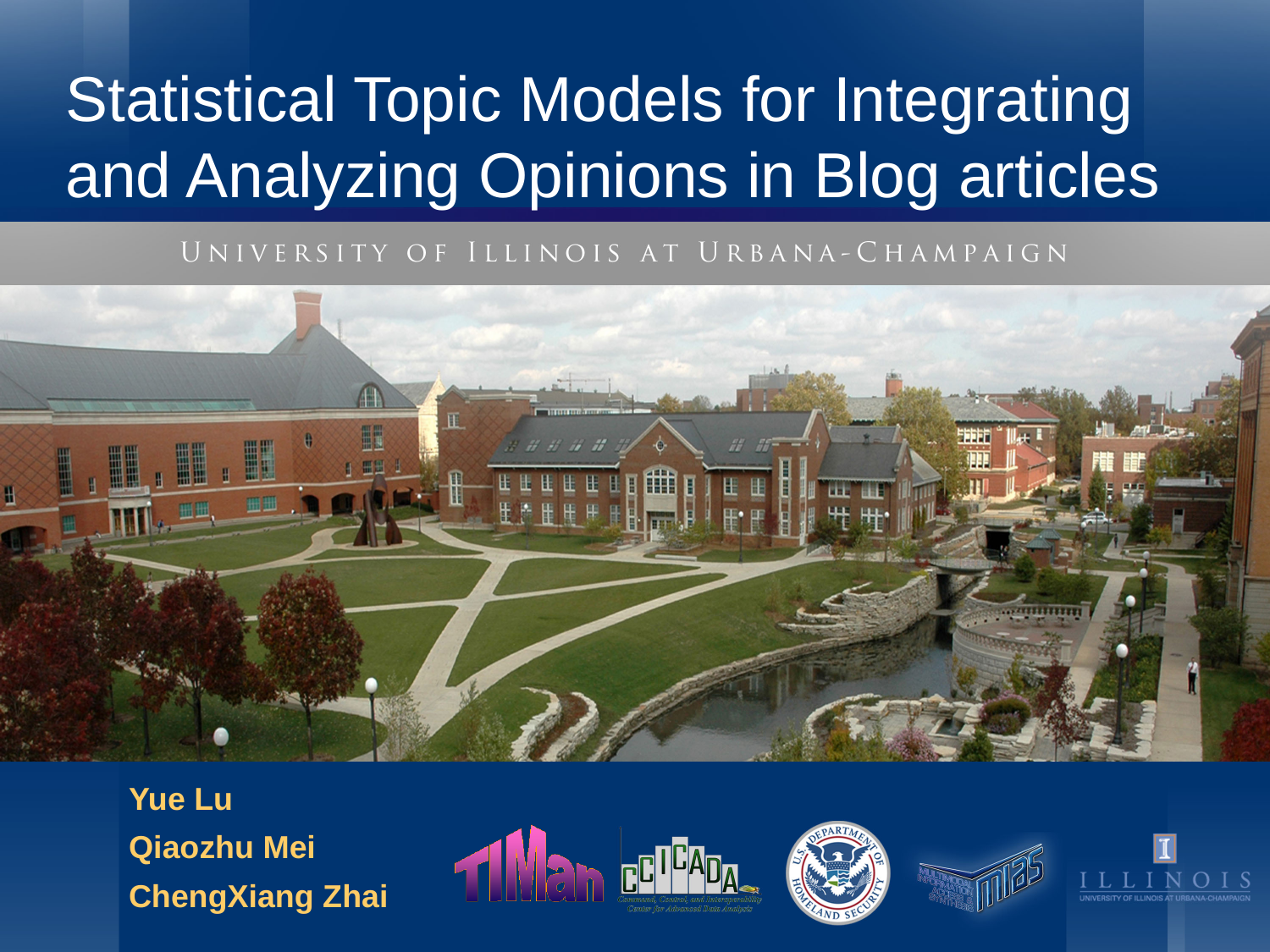

# Statistical Topic Models for Integrating and Analyzing Opinions in Blog articles
Yue Lu
Qiaozhu Mei
ChengXiang Zhai